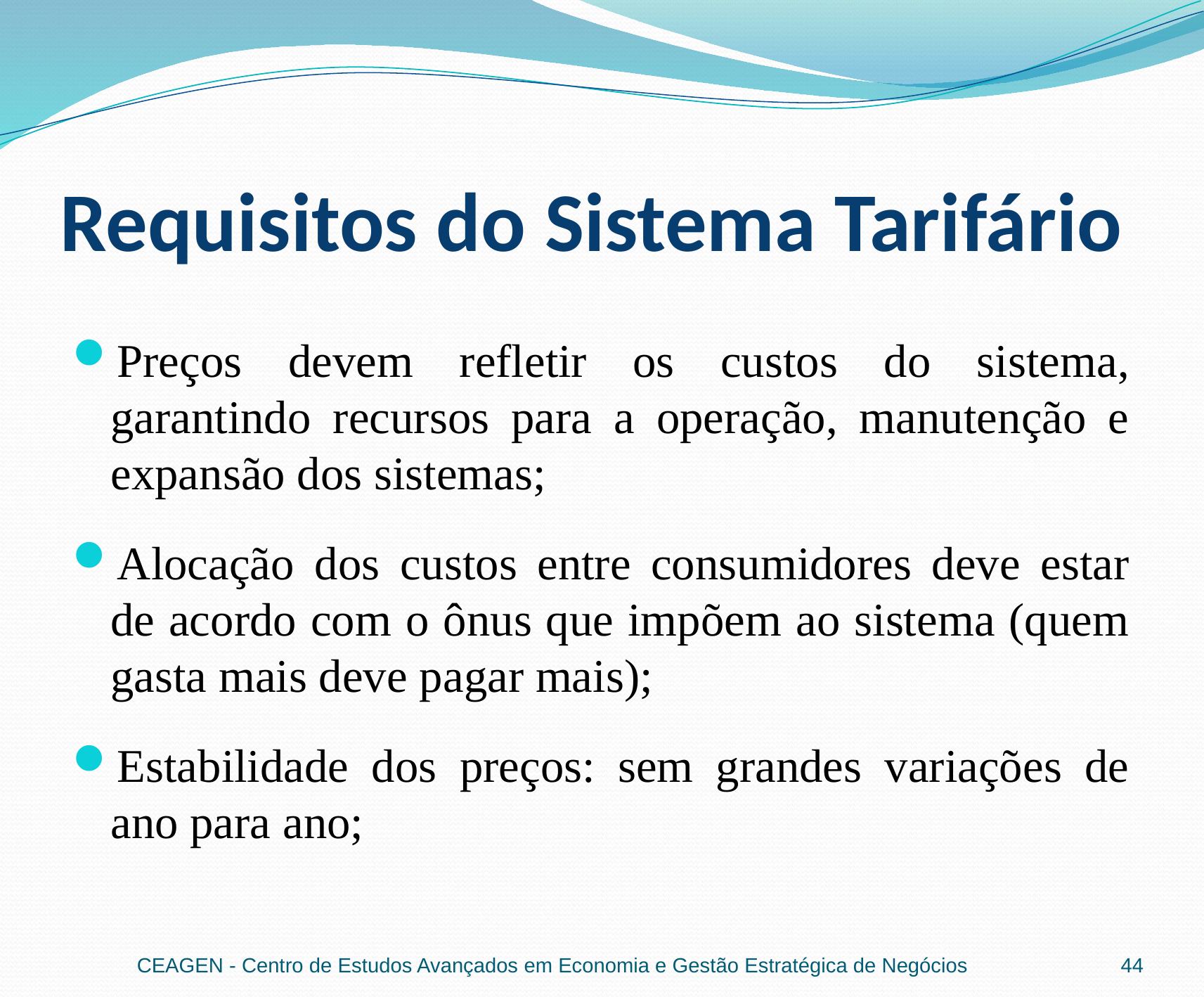

# Requisitos do Sistema Tarifário
Preços devem refletir os custos do sistema, garantindo recursos para a operação, manutenção e expansão dos sistemas;

Alocação dos custos entre consumidores deve estar de acordo com o ônus que impõem ao sistema (quem gasta mais deve pagar mais);

Estabilidade dos preços: sem grandes variações de ano para ano;
CEAGEN - Centro de Estudos Avançados em Economia e Gestão Estratégica de Negócios
44